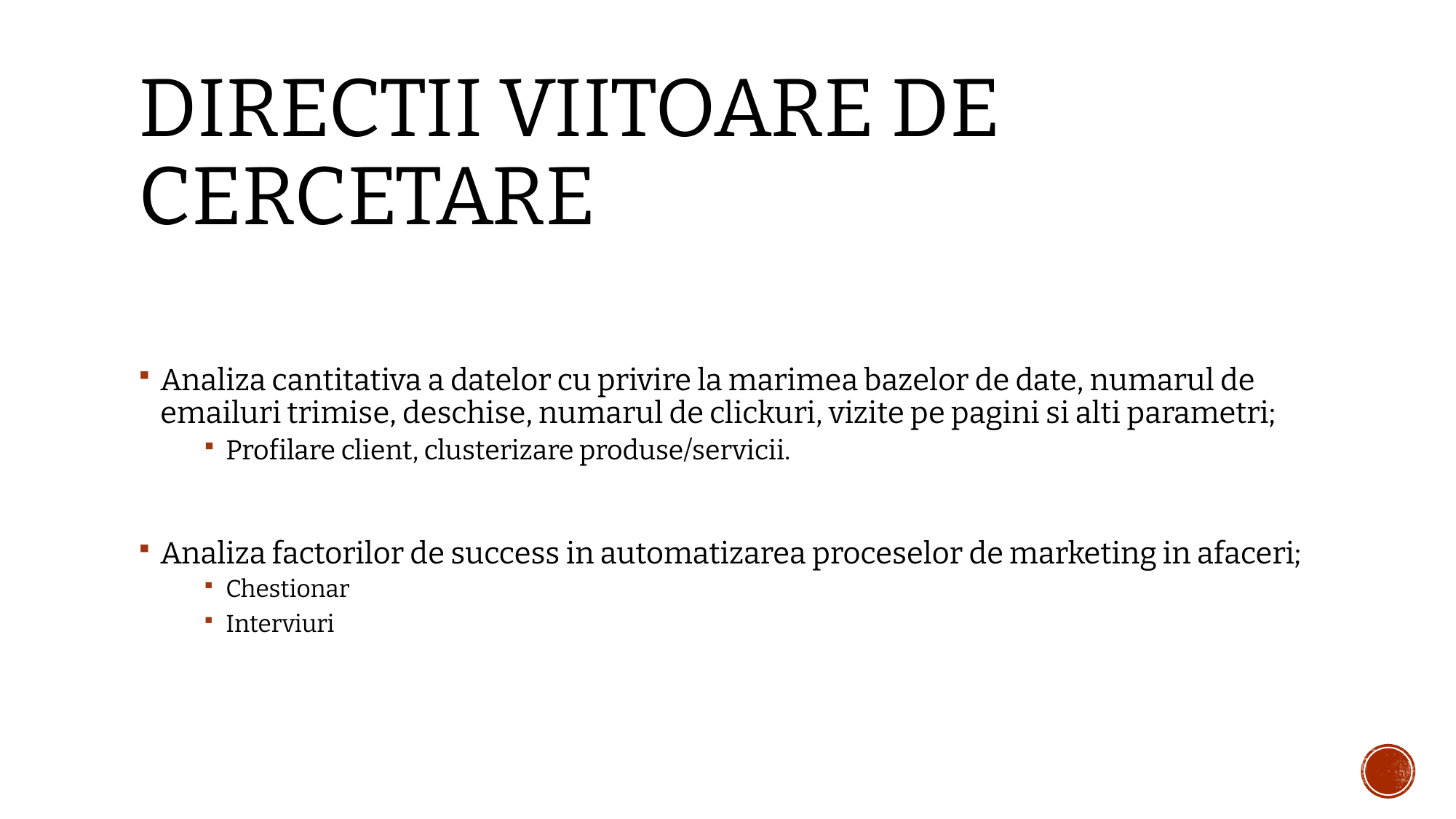

# Directii viitoare de cercetare

Analiza cantitativa a datelor cu privire la marimea bazelor de date, numarul de emailuri trimise, deschise, numarul de clickuri, vizite pe pagini si alti parametri;
Profilare client, clusterizare produse/servicii.

Analiza factorilor de success in automatizarea proceselor de marketing in afaceri;
Chestionar
Interviuri